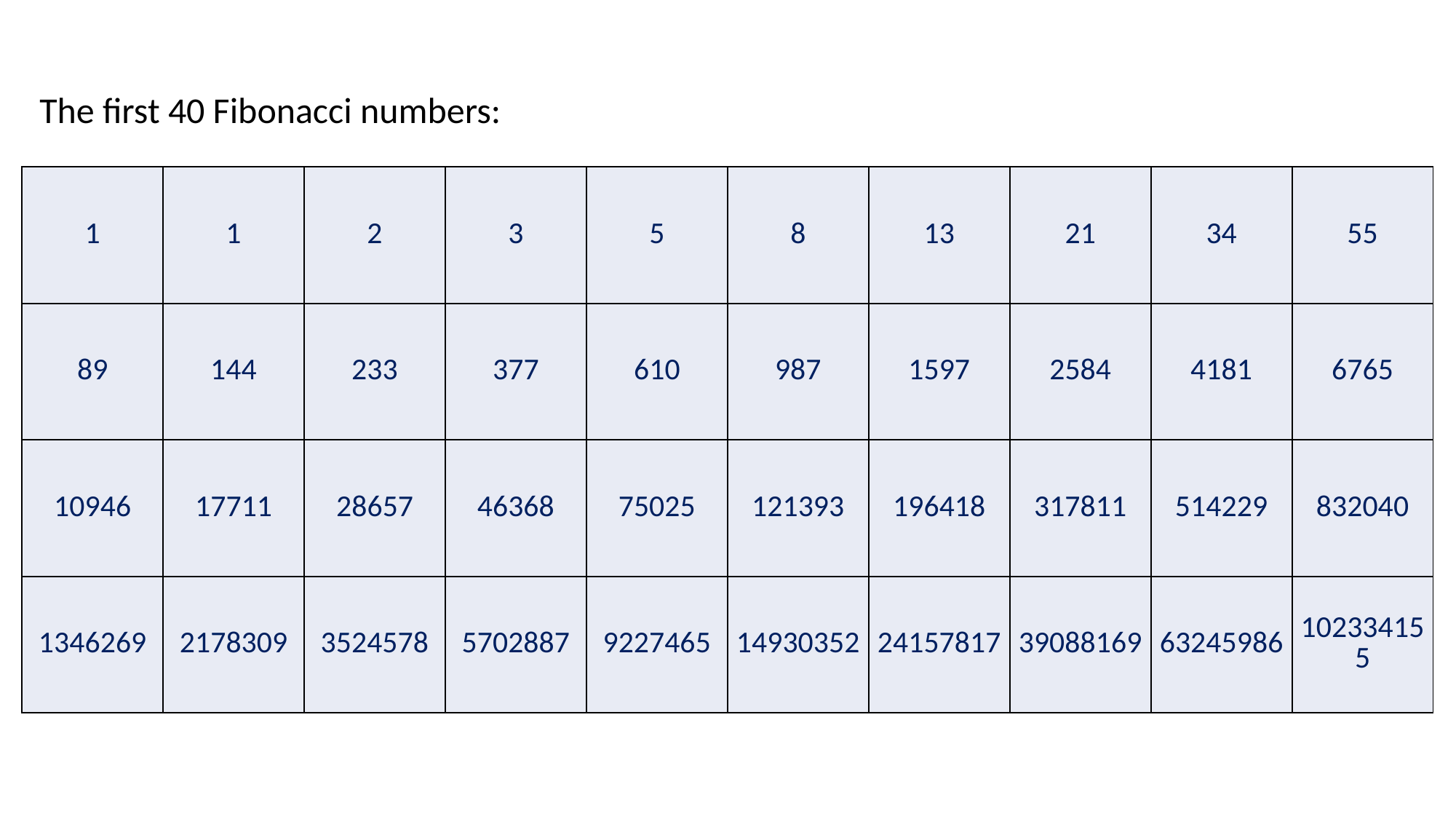

The first 40 Fibonacci numbers:
| 1 | 1 | 2 | 3 | 5 | 8 | 13 | 21 | 34 | 55 |
| --- | --- | --- | --- | --- | --- | --- | --- | --- | --- |
| 89 | 144 | 233 | 377 | 610 | 987 | 1597 | 2584 | 4181 | 6765 |
| 10946 | 17711 | 28657 | 46368 | 75025 | 121393 | 196418 | 317811 | 514229 | 832040 |
| 1346269 | 2178309 | 3524578 | 5702887 | 9227465 | 14930352 | 24157817 | 39088169 | 63245986 | 102334155 |